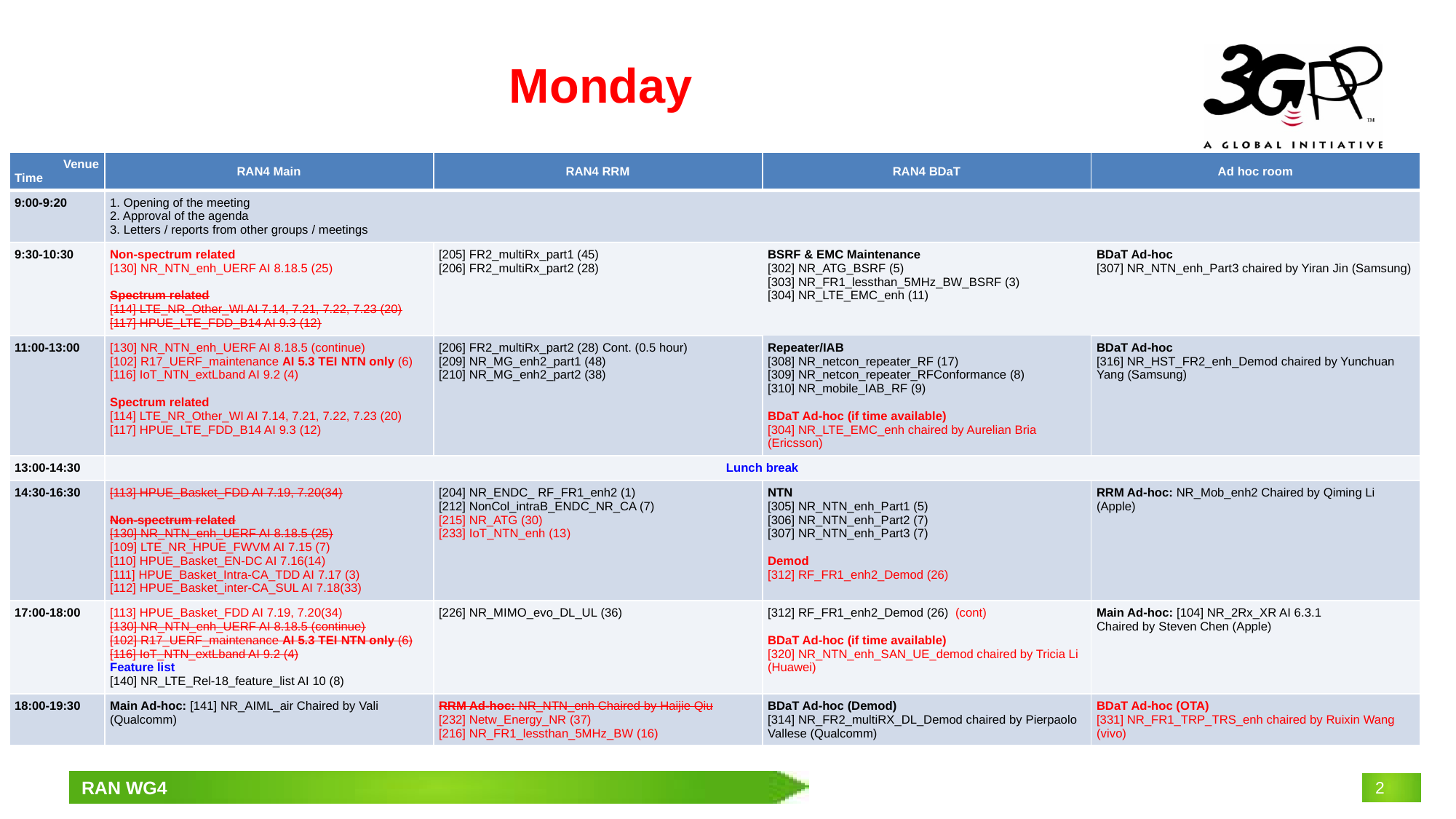

# Monday
| Venue Time | RAN4 Main | RAN4 RRM | RAN4 BDaT | Ad hoc room |
| --- | --- | --- | --- | --- |
| 9:00-9:20 | 1. Opening of the meeting 2. Approval of the agenda 3. Letters / reports from other groups / meetings |  |  |  |
| 9:30-10:30 | Non-spectrum related [130] NR\_NTN\_enh\_UERF AI 8.18.5 (25) Spectrum related [114] LTE\_NR\_Other\_WI AI 7.14, 7.21, 7.22, 7.23 (20) [117] HPUE\_LTE\_FDD\_B14 AI 9.3 (12) | [205] FR2\_multiRx\_part1 (45) [206] FR2\_multiRx\_part2 (28) | BSRF & EMC Maintenance [302] NR\_ATG\_BSRF (5) [303] NR\_FR1\_lessthan\_5MHz\_BW\_BSRF (3) [304] NR\_LTE\_EMC\_enh (11) | BDaT Ad-hoc [307] NR\_NTN\_enh\_Part3 chaired by Yiran Jin (Samsung) |
| 11:00-13:00 | [130] NR\_NTN\_enh\_UERF AI 8.18.5 (continue) [102] R17\_UERF\_maintenance AI 5.3 TEI NTN only (6) [116] IoT\_NTN\_extLband AI 9.2 (4) Spectrum related [114] LTE\_NR\_Other\_WI AI 7.14, 7.21, 7.22, 7.23 (20) [117] HPUE\_LTE\_FDD\_B14 AI 9.3 (12) | [206] FR2\_multiRx\_part2 (28) Cont. (0.5 hour) [209] NR\_MG\_enh2\_part1 (48) [210] NR\_MG\_enh2\_part2 (38) | Repeater/IAB [308] NR\_netcon\_repeater\_RF (17) [309] NR\_netcon\_repeater\_RFConformance (8) [310] NR\_mobile\_IAB\_RF (9) BDaT Ad-hoc (if time available) [304] NR\_LTE\_EMC\_enh chaired by Aurelian Bria (Ericsson) | BDaT Ad-hoc [316] NR\_HST\_FR2\_enh\_Demod chaired by Yunchuan Yang (Samsung) |
| 13:00-14:30 | Lunch break |  |  |  |
| 14:30-16:30 | [113] HPUE\_Basket\_FDD AI 7.19, 7.20(34) Non-spectrum related [130] NR\_NTN\_enh\_UERF AI 8.18.5 (25) [109] LTE\_NR\_HPUE\_FWVM AI 7.15 (7) [110] HPUE\_Basket\_EN-DC AI 7.16(14) [111] HPUE\_Basket\_Intra-CA\_TDD AI 7.17 (3) [112] HPUE\_Basket\_inter-CA\_SUL AI 7.18(33) | [204] NR\_ENDC\_ RF\_FR1\_enh2 (1) [212] NonCol\_intraB\_ENDC\_NR\_CA (7) [215] NR\_ATG (30) [233] IoT\_NTN\_enh (13) | NTN [305] NR\_NTN\_enh\_Part1 (5) [306] NR\_NTN\_enh\_Part2 (7) [307] NR\_NTN\_enh\_Part3 (7) Demod [312] RF\_FR1\_enh2\_Demod (26) | RRM Ad-hoc: NR\_Mob\_enh2 Chaired by Qiming Li (Apple) |
| 17:00-18:00 | [113] HPUE\_Basket\_FDD AI 7.19, 7.20(34) [130] NR\_NTN\_enh\_UERF AI 8.18.5 (continue) [102] R17\_UERF\_maintenance AI 5.3 TEI NTN only (6) [116] IoT\_NTN\_extLband AI 9.2 (4) Feature list [140] NR\_LTE\_Rel-18\_feature\_list AI 10 (8) | [226] NR\_MIMO\_evo\_DL\_UL (36) | [312] RF\_FR1\_enh2\_Demod (26) (cont) BDaT Ad-hoc (if time available) [320] NR\_NTN\_enh\_SAN\_UE\_demod chaired by Tricia Li (Huawei) | Main Ad-hoc: [104] NR\_2Rx\_XR AI 6.3.1 Chaired by Steven Chen (Apple) |
| 18:00-19:30 | Main Ad-hoc: [141] NR\_AIML\_air Chaired by Vali (Qualcomm) | RRM Ad-hoc: NR\_NTN\_enh Chaired by Haijie Qiu [232] Netw\_Energy\_NR (37) [216] NR\_FR1\_lessthan\_5MHz\_BW (16) | BDaT Ad-hoc (Demod) [314] NR\_FR2\_multiRX\_DL\_Demod chaired by Pierpaolo Vallese (Qualcomm) | BDaT Ad-hoc (OTA) [331] NR\_FR1\_TRP\_TRS\_enh chaired by Ruixin Wang (vivo) |